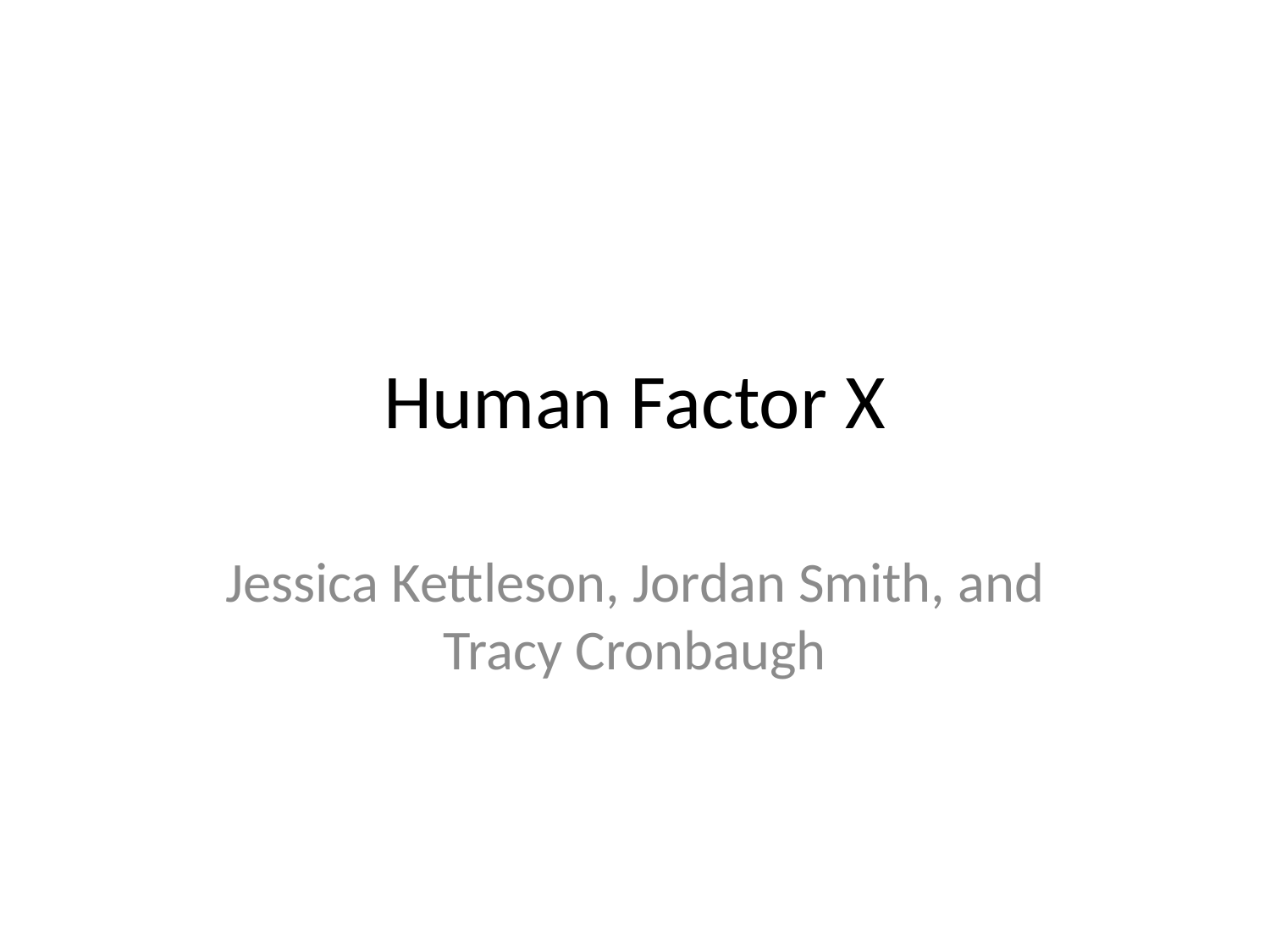

# Human Factor X
Jessica Kettleson, Jordan Smith, and Tracy Cronbaugh